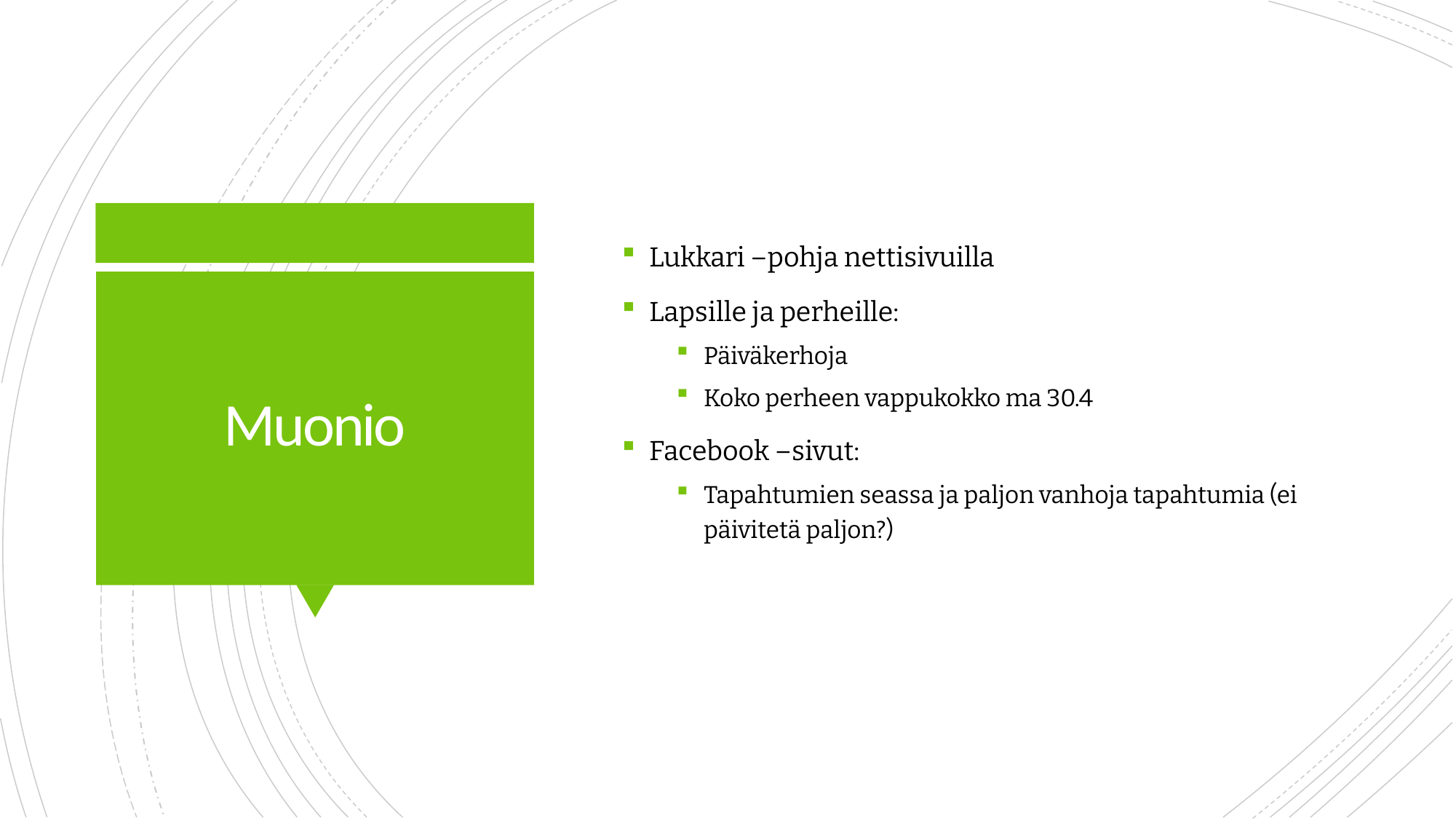

Lukkari –pohja nettisivuilla
Lapsille ja perheille:
Päiväkerhoja
Koko perheen vappukokko ma 30.4
Facebook –sivut:
Tapahtumien seassa ja paljon vanhoja tapahtumia (ei päivitetä paljon?)

# Muonio